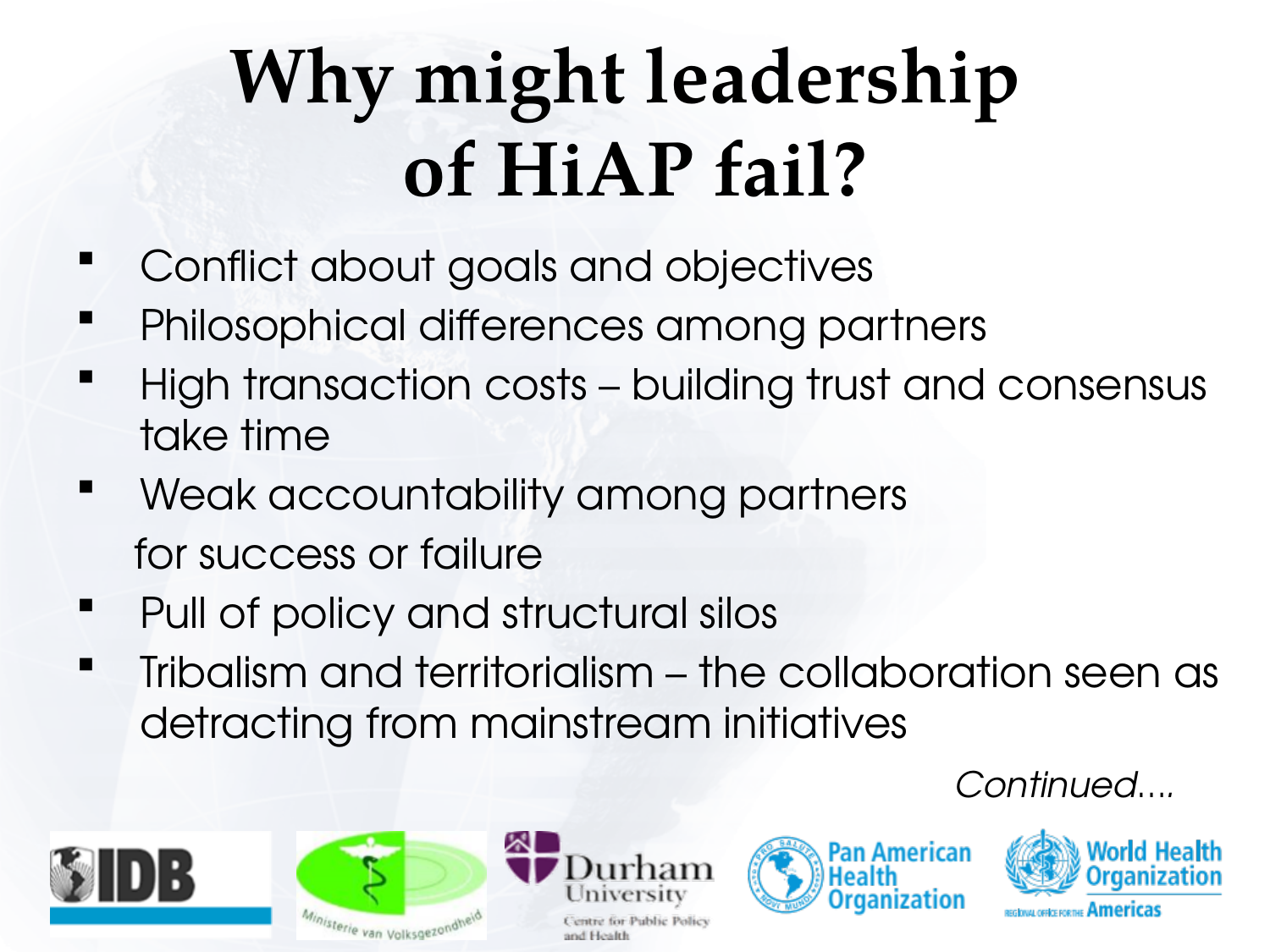

# Why might leadership of HiAP fail?
Conflict about goals and objectives
Philosophical differences among partners
High transaction costs – building trust and consensus take time
Weak accountability among partners
     for success or failure
Pull of policy and structural silos
Tribalism and territorialism – the collaboration seen as detracting from mainstream initiatives
						          Continued….